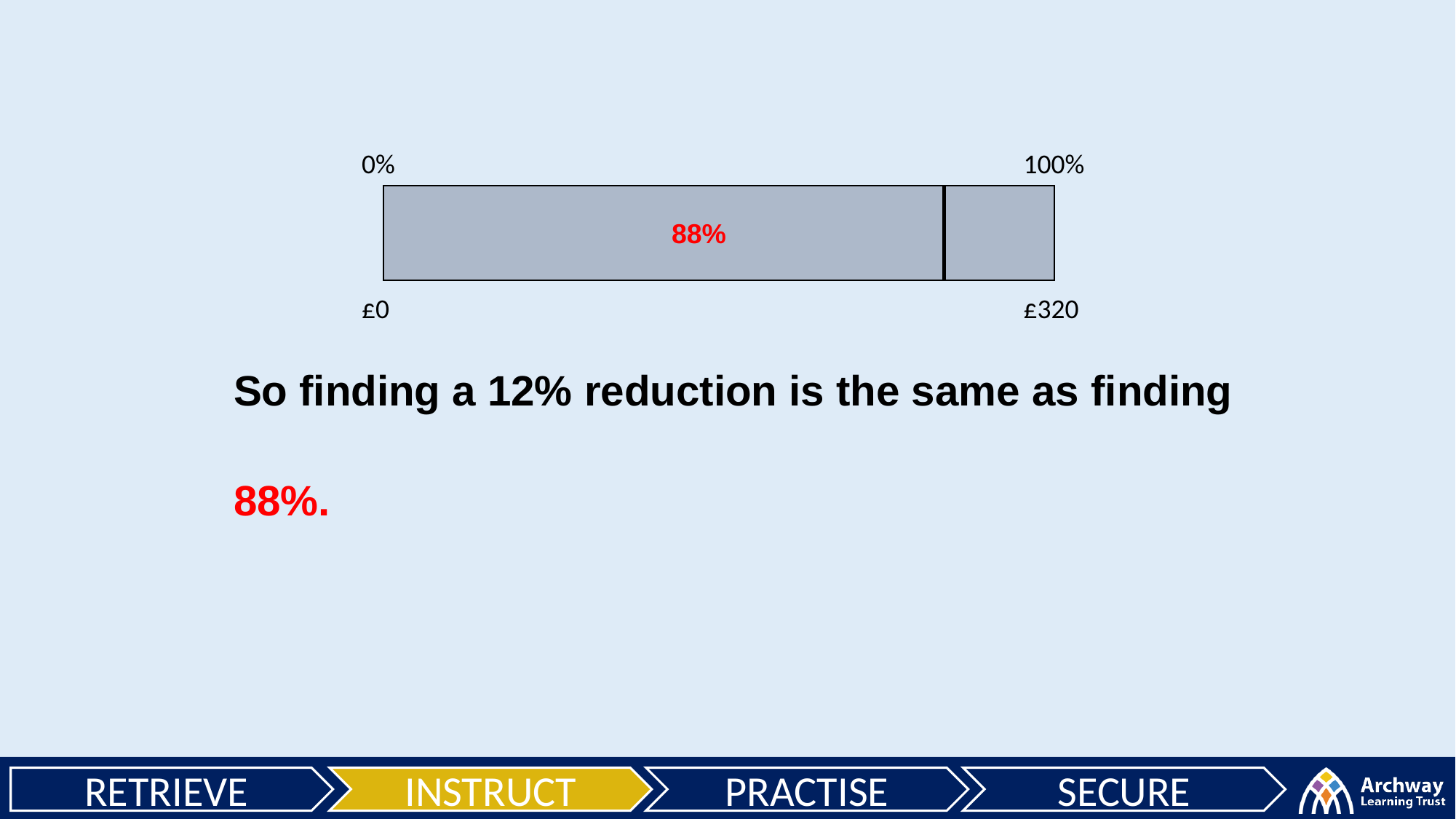

0%
100%

88%
£0
£320
So finding a 12% reduction is the same as finding
88%.